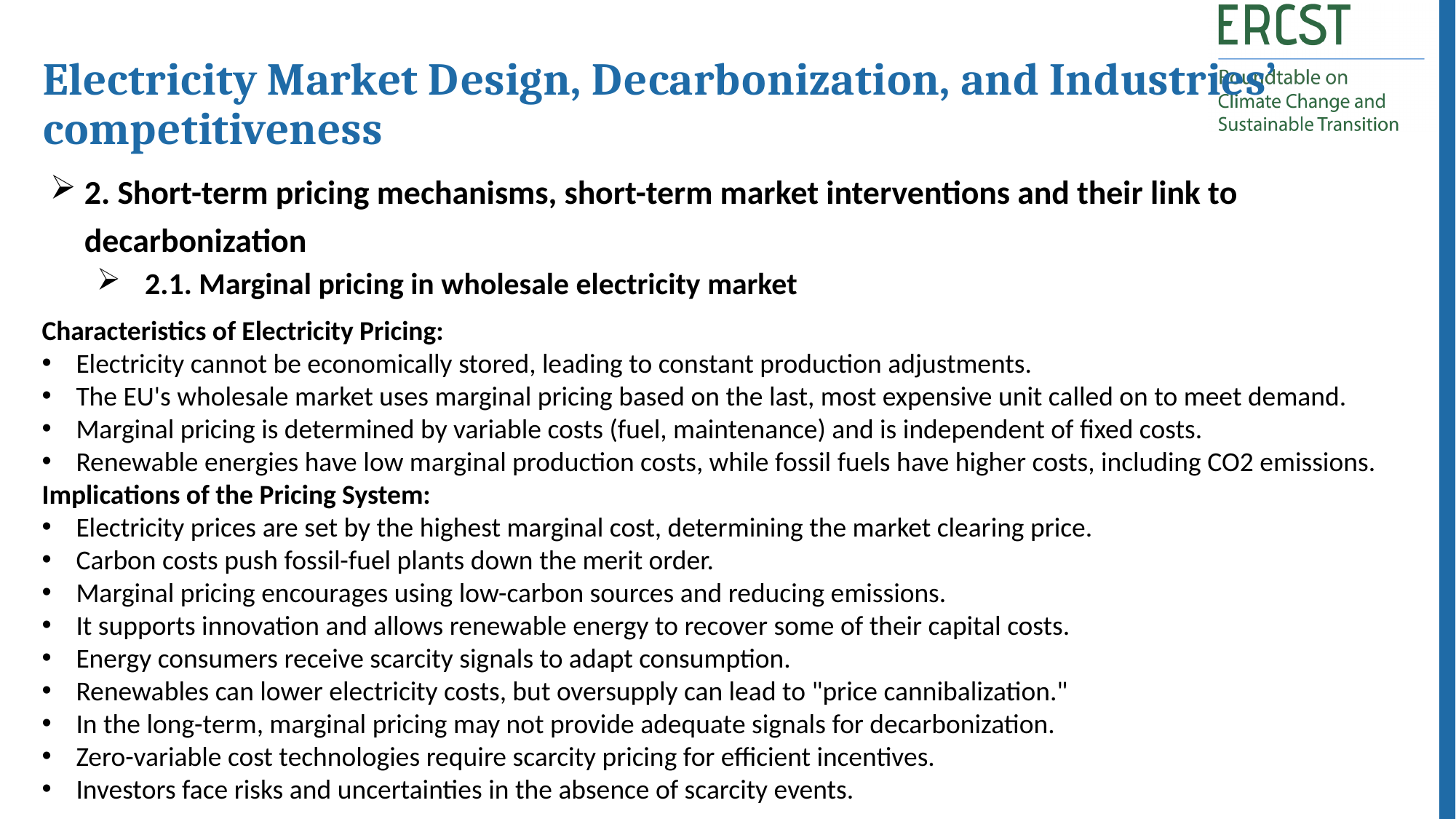

Electricity Market Design, Decarbonization, and Industries’ competitiveness
2. Short-term pricing mechanisms, short-term market interventions and their link to decarbonization
   2.1. Marginal pricing in wholesale electricity market
Characteristics of Electricity Pricing:
Electricity cannot be economically stored, leading to constant production adjustments.
The EU's wholesale market uses marginal pricing based on the last, most expensive unit called on to meet demand.
Marginal pricing is determined by variable costs (fuel, maintenance) and is independent of fixed costs.
Renewable energies have low marginal production costs, while fossil fuels have higher costs, including CO2 emissions.
Implications of the Pricing System:
Electricity prices are set by the highest marginal cost, determining the market clearing price.
Carbon costs push fossil-fuel plants down the merit order.
Marginal pricing encourages using low-carbon sources and reducing emissions.
It supports innovation and allows renewable energy to recover some of their capital costs.
Energy consumers receive scarcity signals to adapt consumption.
Renewables can lower electricity costs, but oversupply can lead to "price cannibalization."
In the long-term, marginal pricing may not provide adequate signals for decarbonization.
Zero-variable cost technologies require scarcity pricing for efficient incentives.
Investors face risks and uncertainties in the absence of scarcity events.